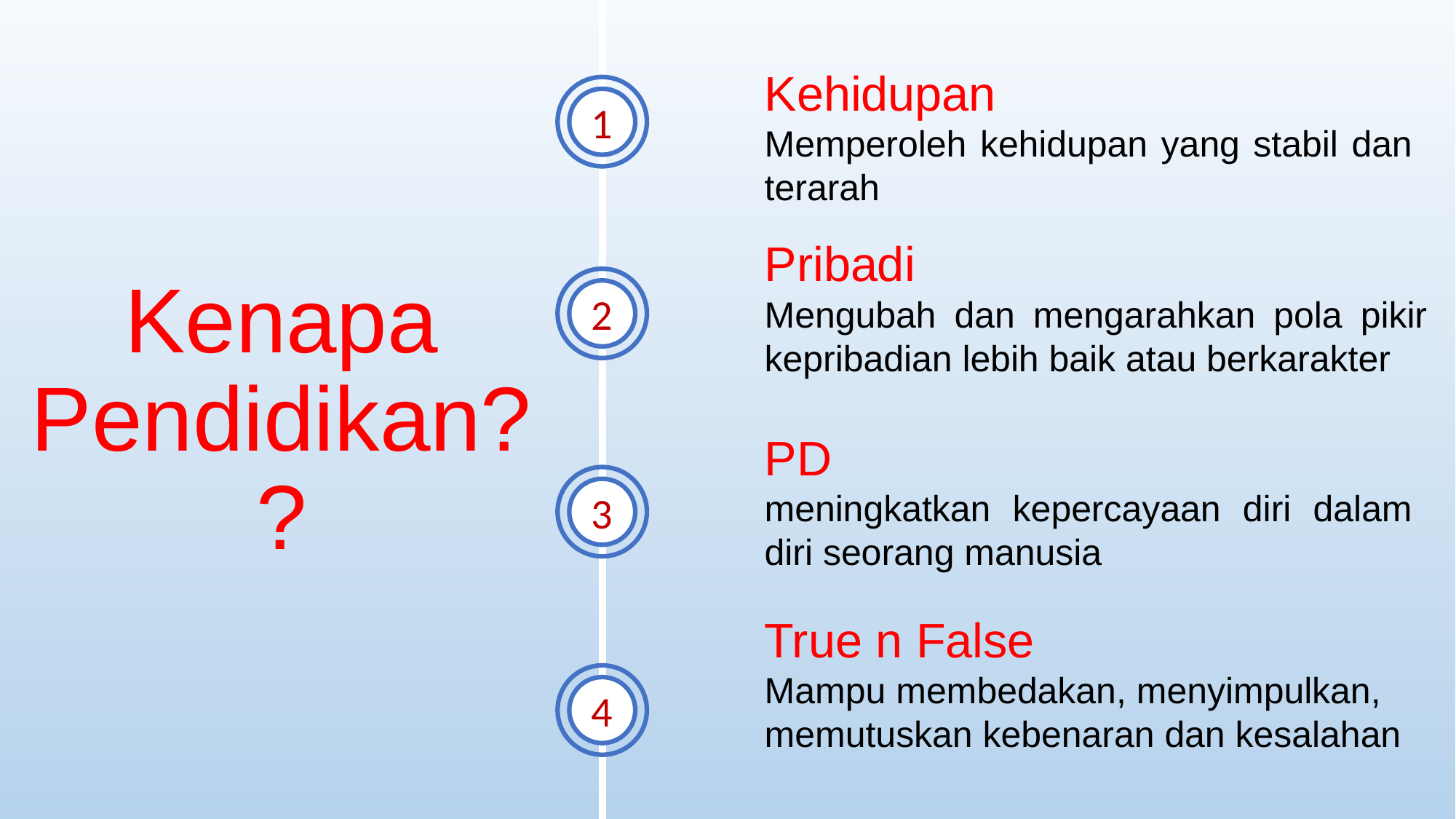

Kehidupan
Memperoleh kehidupan yang stabil dan terarah

1
Pribadi
Mengubah dan mengarahkan pola pikir kepribadian lebih baik atau berkarakter
Kenapa Pendidikan??

2
PD
meningkatkan kepercayaan diri dalam diri seorang manusia

3
True n False
Mampu membedakan, menyimpulkan, memutuskan kebenaran dan kesalahan

4